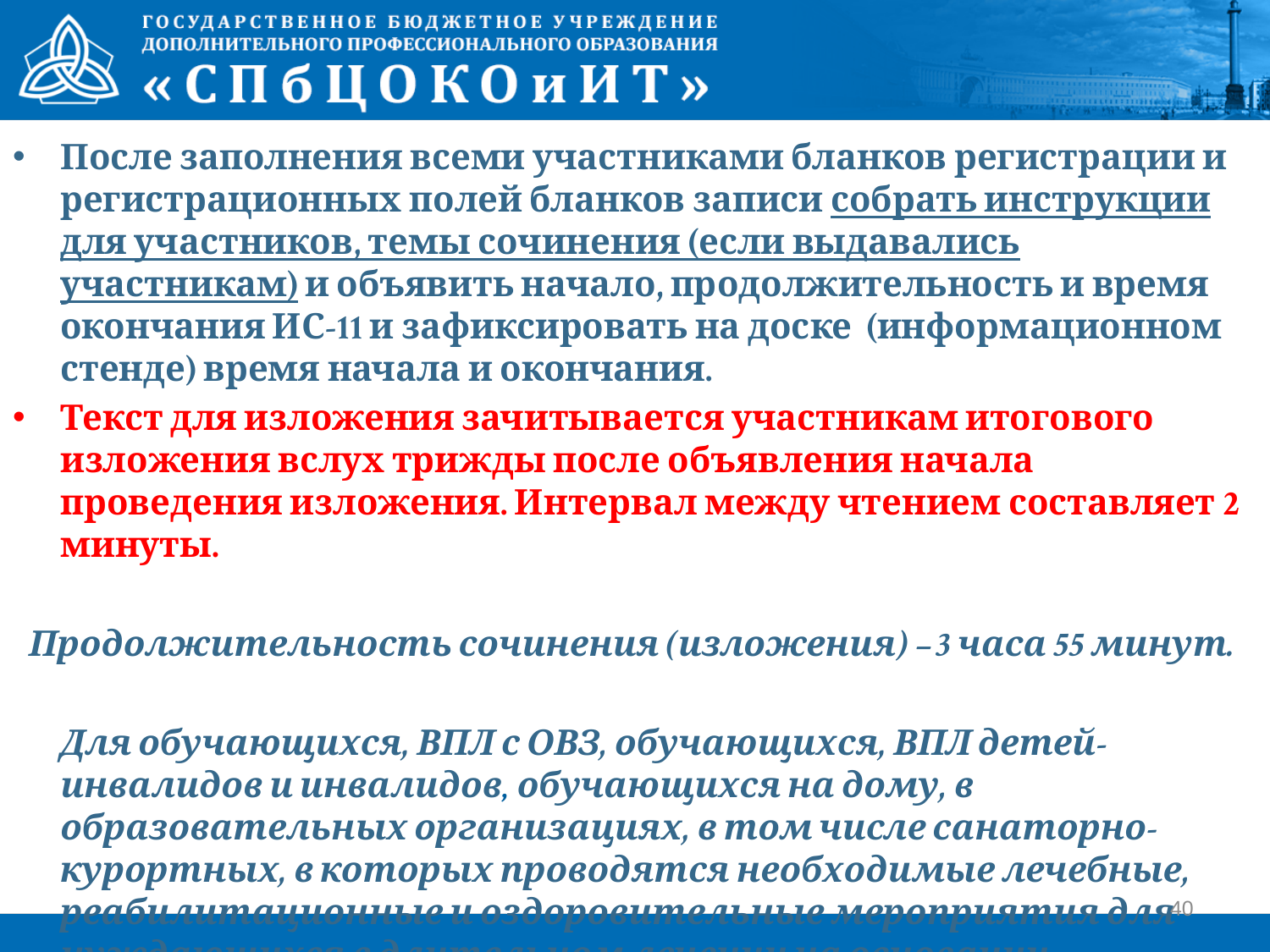

После заполнения всеми участниками бланков регистрации и регистрационных полей бланков записи собрать инструкции для участников, темы сочинения (если выдавались участникам) и объявить начало, продолжительность и время окончания ИС-11 и зафиксировать на доске  (информационном стенде) время начала и окончания.
Текст для изложения зачитывается участникам итогового изложения вслух трижды после объявления начала проведения изложения. Интервал между чтением составляет 2 минуты.

Продолжительность сочинения (изложения) – 3 часа 55 минут.

	Для обучающихся, ВПЛ с ОВЗ, обучающихся, ВПЛ детей-инвалидов и инвалидов, обучающихся на дому, в образовательных организациях, в том числе санаторно-курортных, в которых проводятся необходимые лечебные, реабилитационные и оздоровительные мероприятия для нуждающихся в длительном лечении на основании заключения медицинской организации продолжительность увеличивается на 1,5 часа.

40